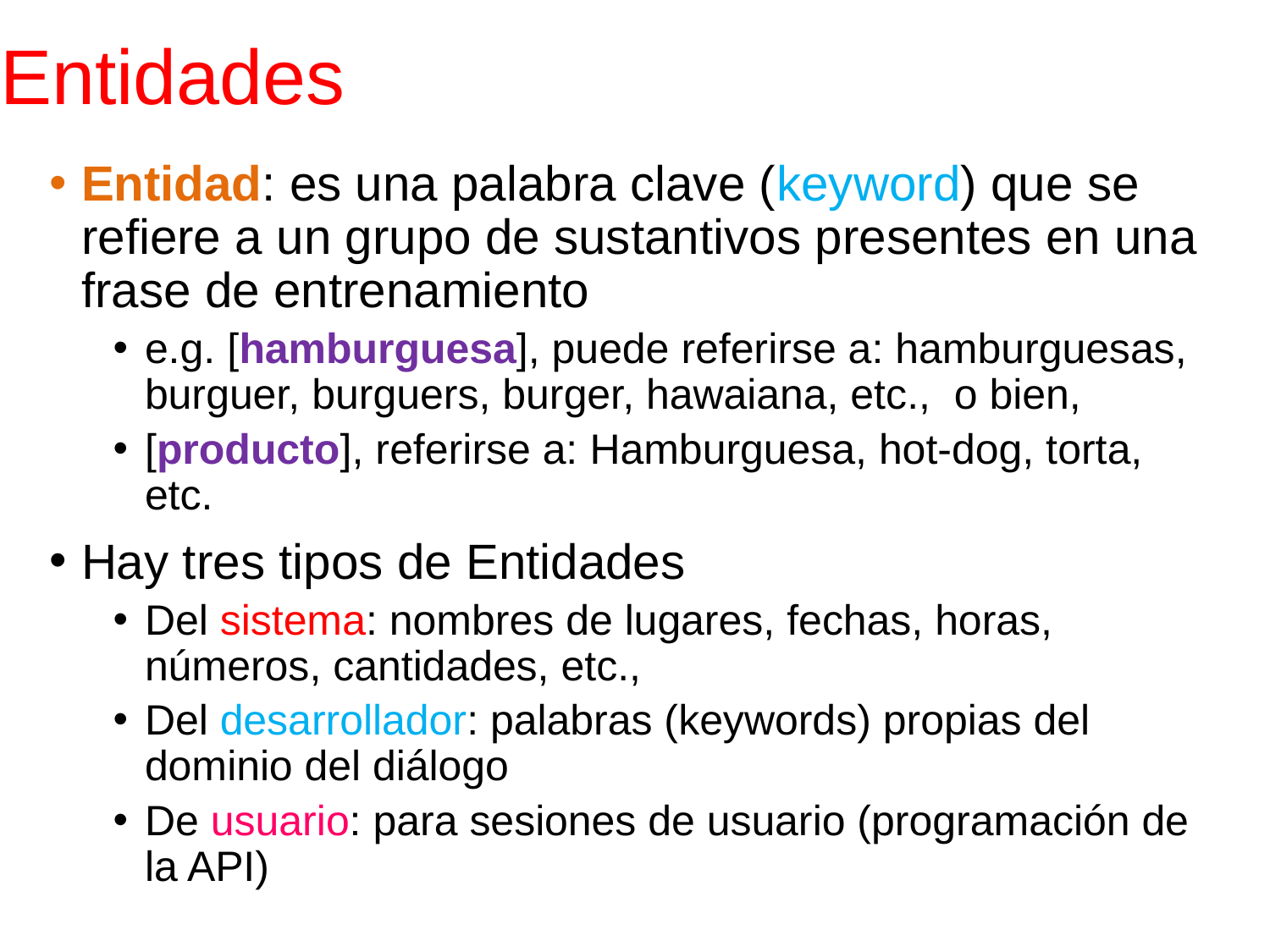

# Entidades
Entidad: es una palabra clave (keyword) que se refiere a un grupo de sustantivos presentes en una frase de entrenamiento
e.g. [hamburguesa], puede referirse a: hamburguesas,  burguer, burguers, burger, hawaiana, etc.,  o bien,
[producto], referirse a: Hamburguesa, hot-dog, torta, etc.
Hay tres tipos de Entidades
Del sistema: nombres de lugares, fechas, horas, números, cantidades, etc.,
Del desarrollador: palabras (keywords) propias del dominio del diálogo
De usuario: para sesiones de usuario (programación de la API)